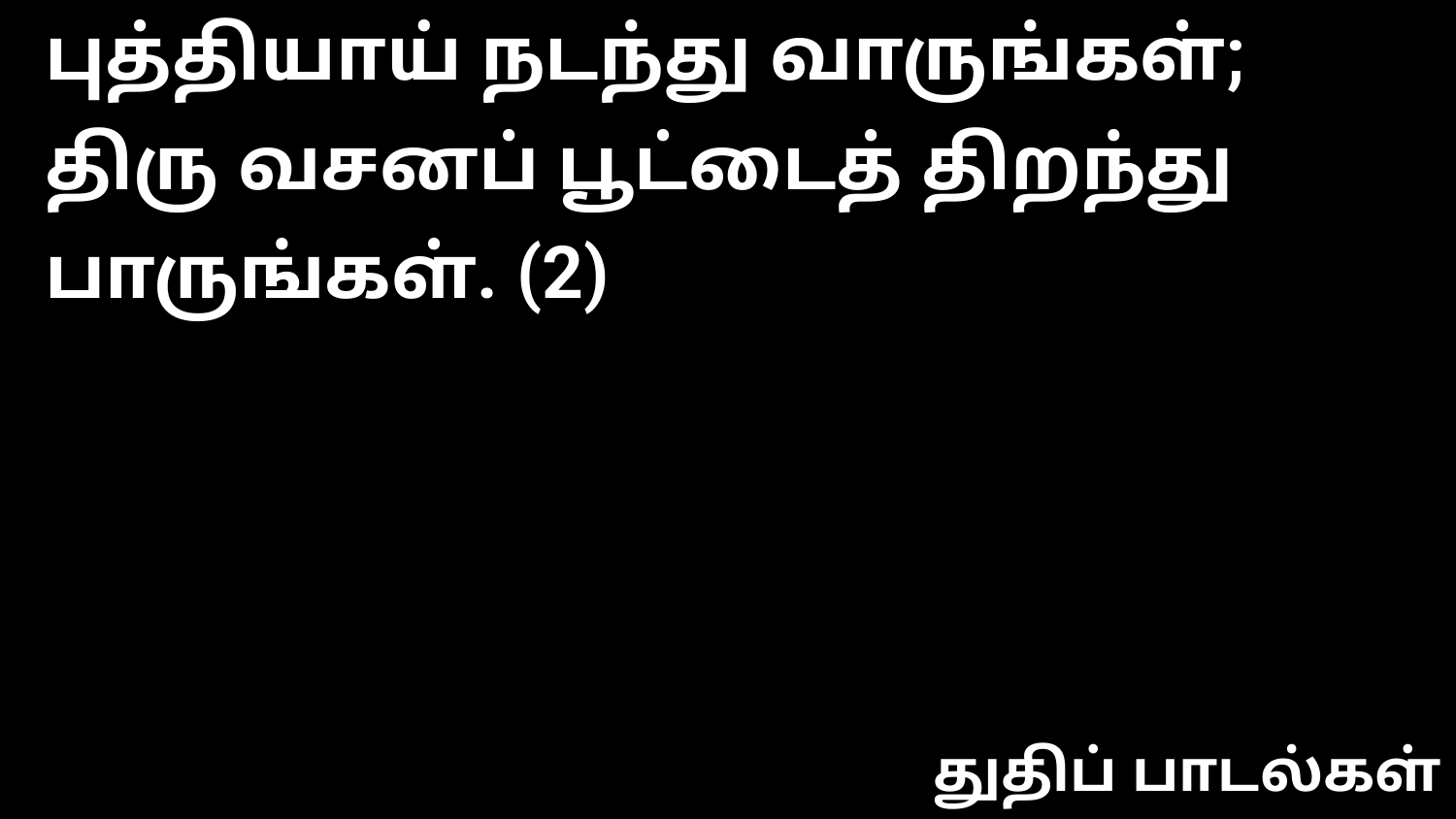

புத்தியாய் நடந்து வாருங்கள்;
திரு வசனப் பூட்டைத் திறந்து பாருங்கள். (2)
துதிப் பாடல்கள்